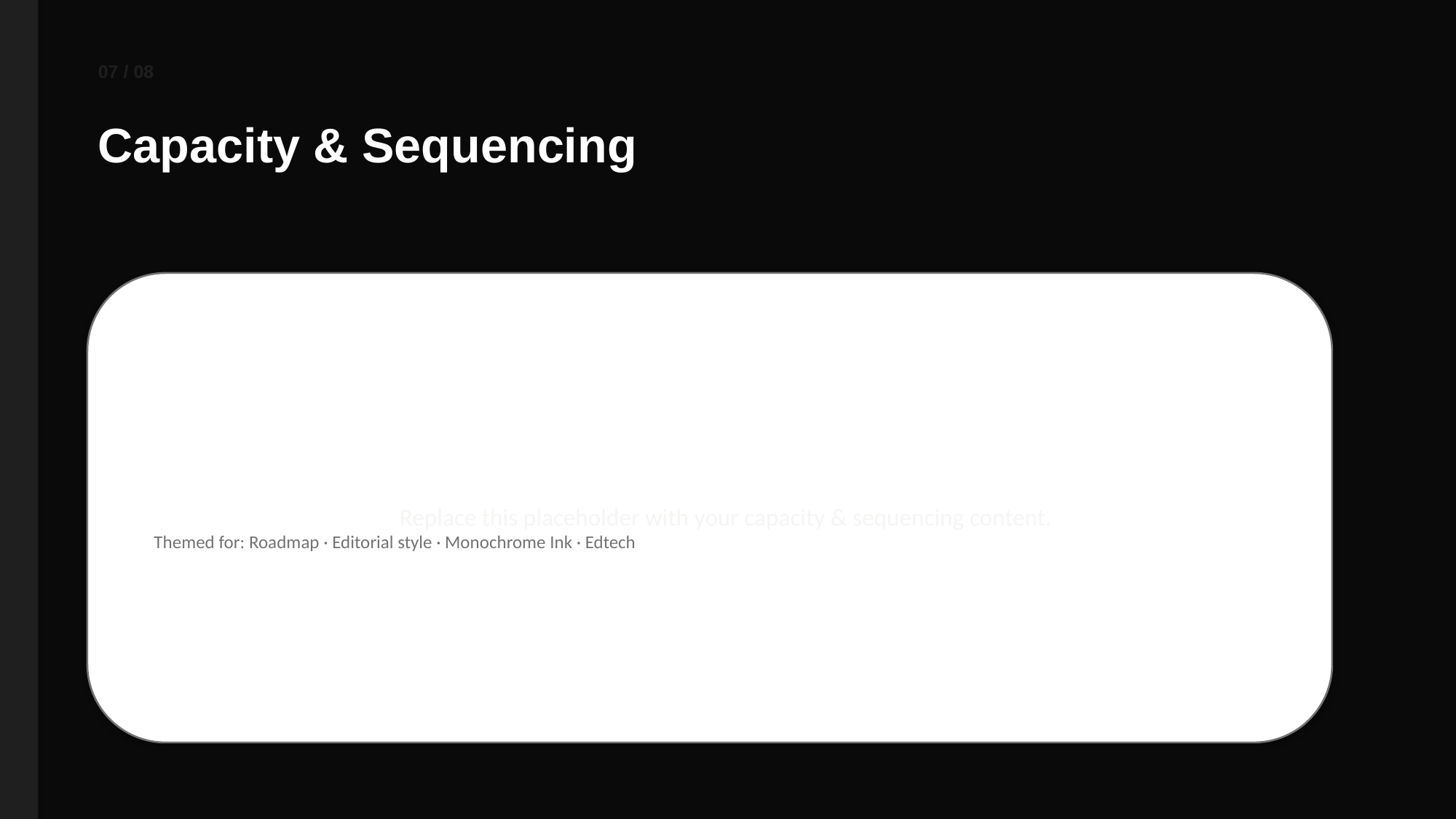

07 / 08
Capacity & Sequencing
Replace this placeholder with your capacity & sequencing content.
Themed for: Roadmap · Editorial style · Monochrome Ink · Edtech